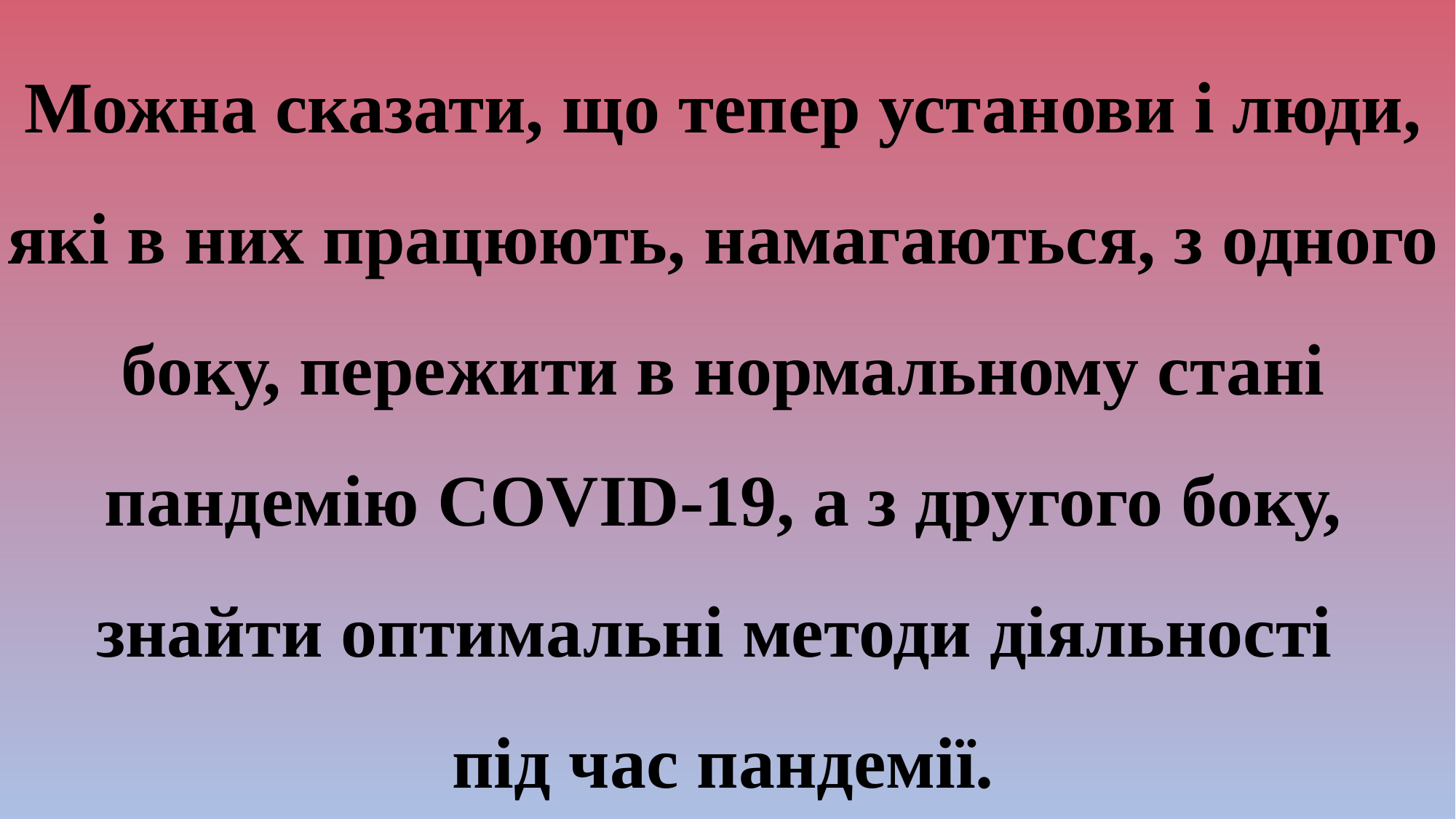

# Можна сказати, що тепер установи і люди, які в них працюють, намагаються, з одного боку, пережити в нормальному стані пандемію COVID-19, а з другого боку, знайти оптимальні методи діяльності під час пандемії.